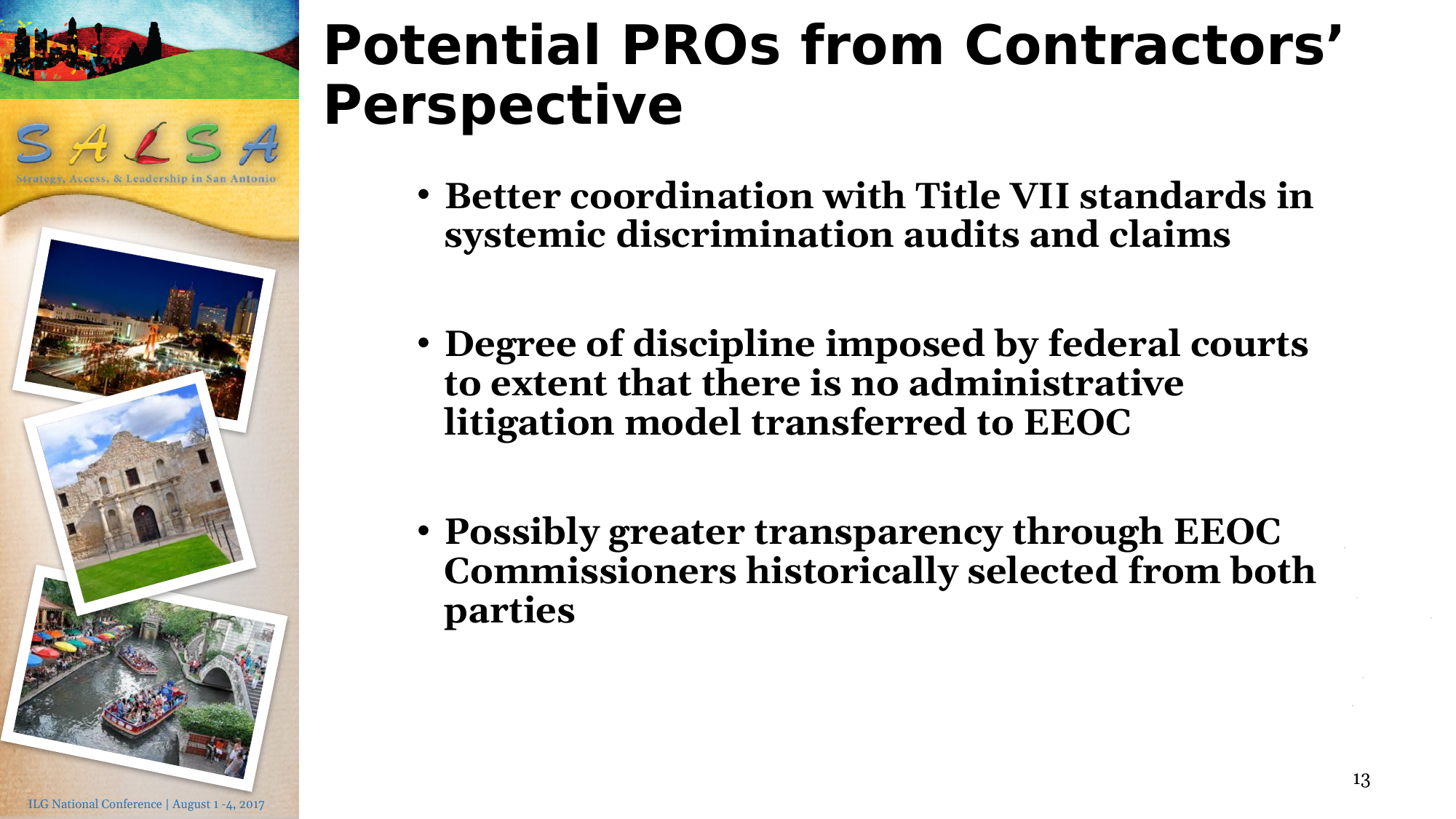

# Potential PROs from Contractors’ Perspective
Better coordination with Title VII standards in systemic discrimination audits and claims

Degree of discipline imposed by federal courts to extent that there is no administrative litigation model transferred to EEOC

Possibly greater transparency through EEOC Commissioners historically selected from both parties
13